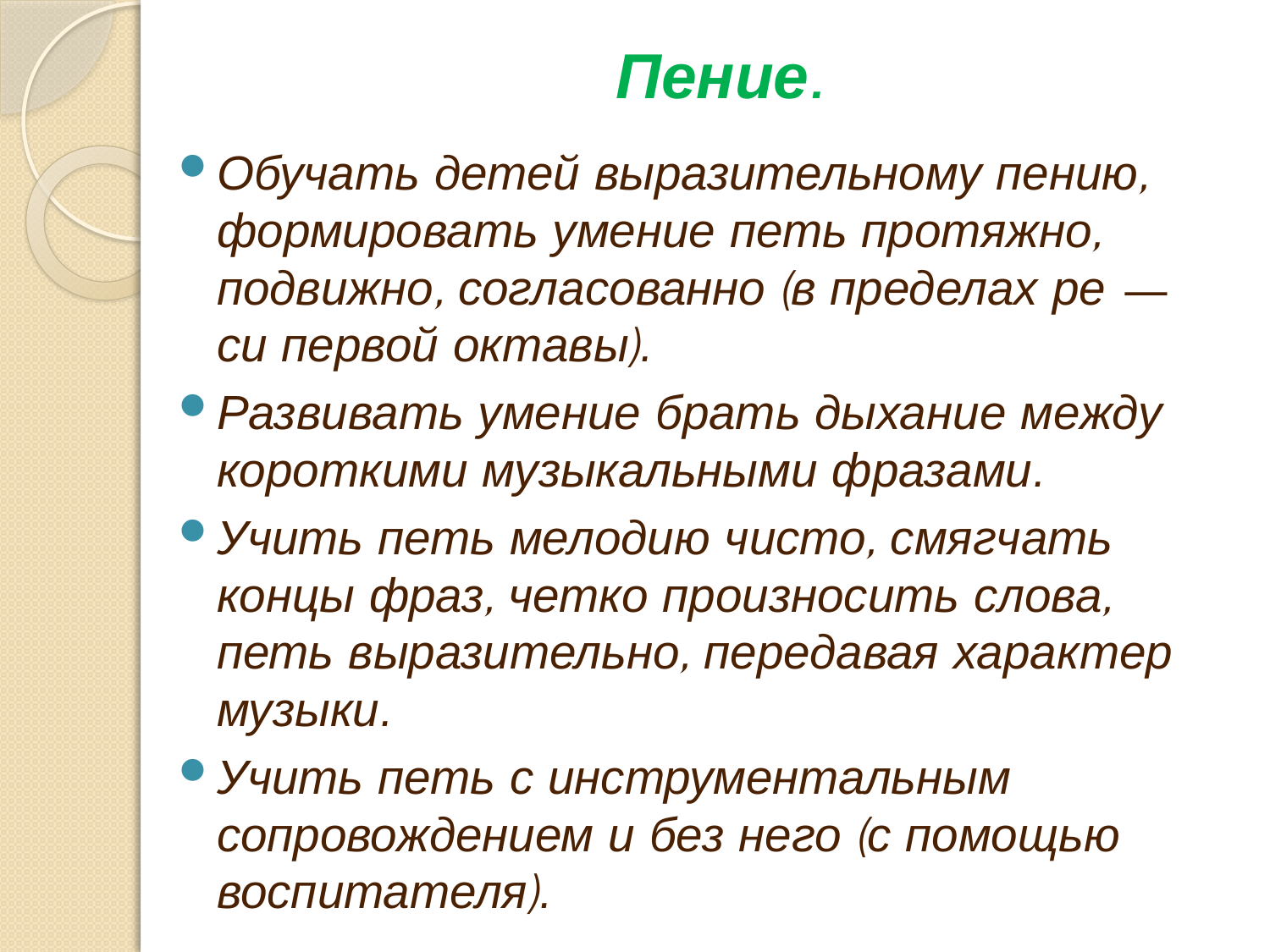

# Пение.
Обучать детей выразительному пению, формировать умение петь протяжно, подвижно, согласованно (в пределах ре — си первой октавы).
Развивать умение брать дыхание между короткими музыкальными фразами.
Учить петь мелодию чисто, смягчать концы фраз, четко произносить слова, петь выразительно, передавая характер музыки.
Учить петь с инструментальным сопровождением и без него (с помощью воспитателя).